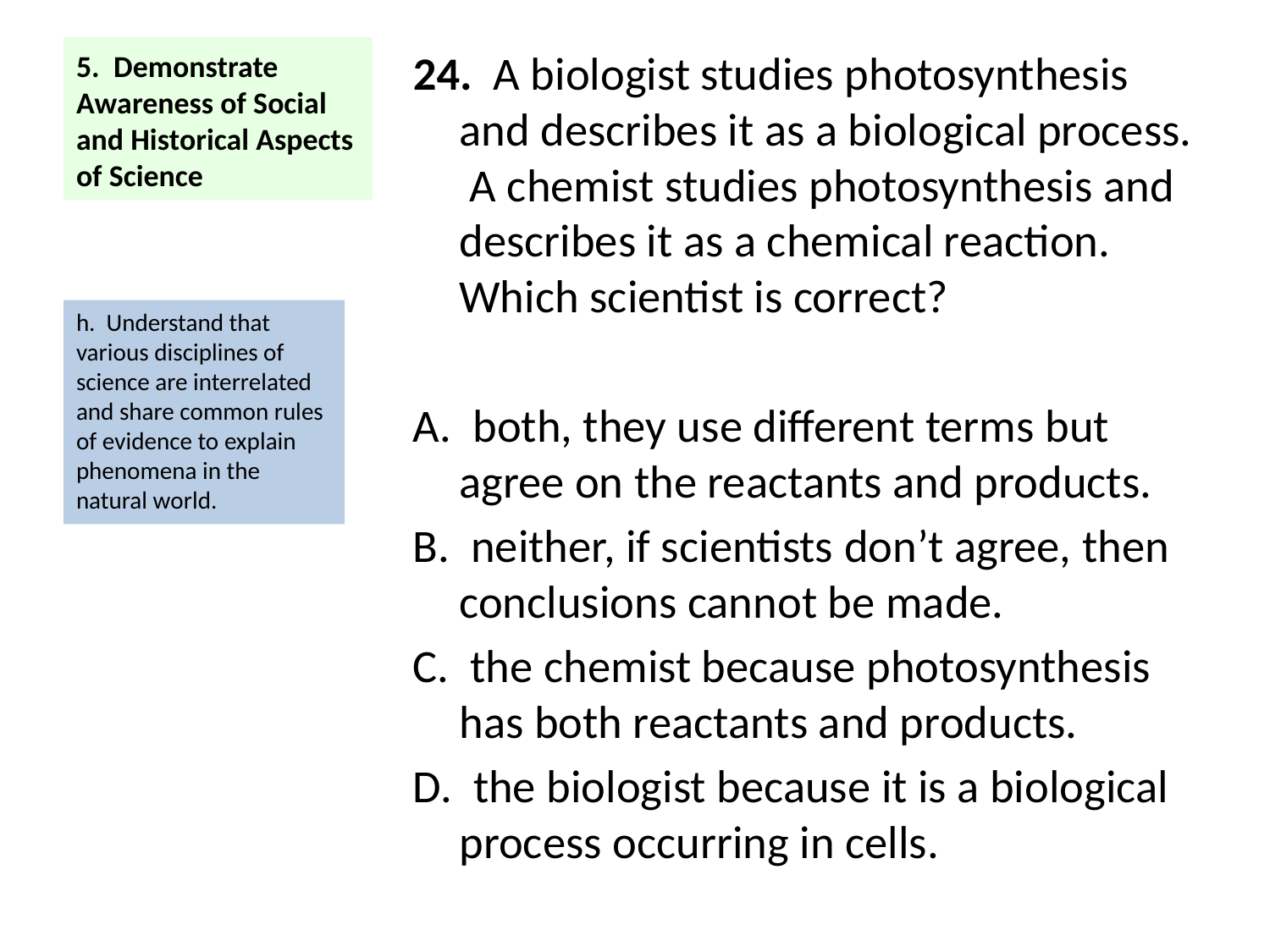

# 5.  Demonstrate Awareness of Social and Historical Aspects of Science
24.  A biologist studies photosynthesis and describes it as a biological process.  A chemist studies photosynthesis and describes it as a chemical reaction.  Which scientist is correct?

A.  both, they use different terms but agree on the reactants and products.
B.  neither, if scientists don’t agree, then conclusions cannot be made.
C.  the chemist because photosynthesis has both reactants and products.
D.  the biologist because it is a biological process occurring in cells.

h.  Understand that various disciplines of science are interrelated and share common rules of evidence to explain phenomena in the natural world.